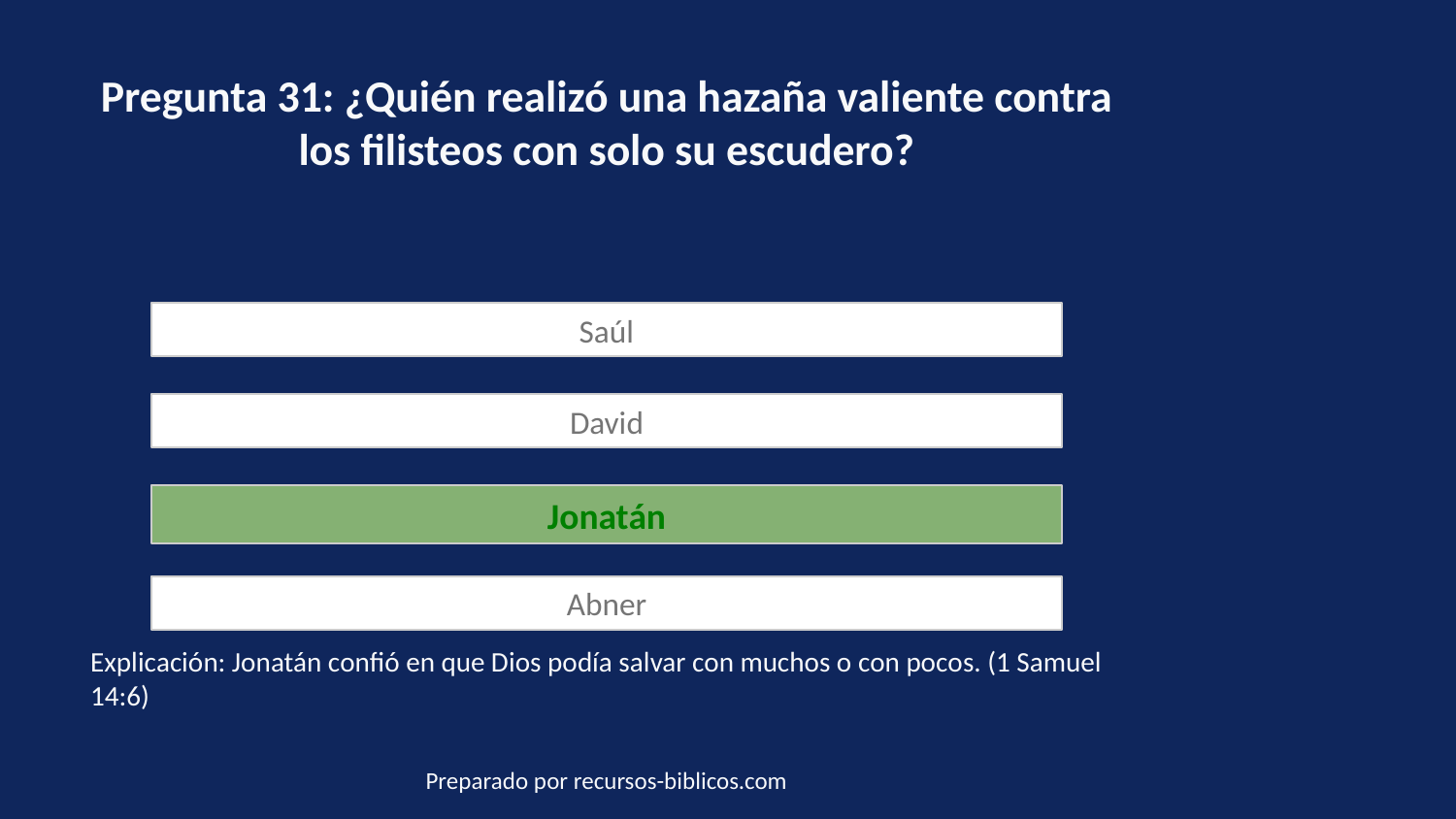

Pregunta 31: ¿Quién realizó una hazaña valiente contra los filisteos con solo su escudero?
Saúl
David
Jonatán
Abner
Explicación: Jonatán confió en que Dios podía salvar con muchos o con pocos. (1 Samuel 14:6)
Preparado por recursos-biblicos.com